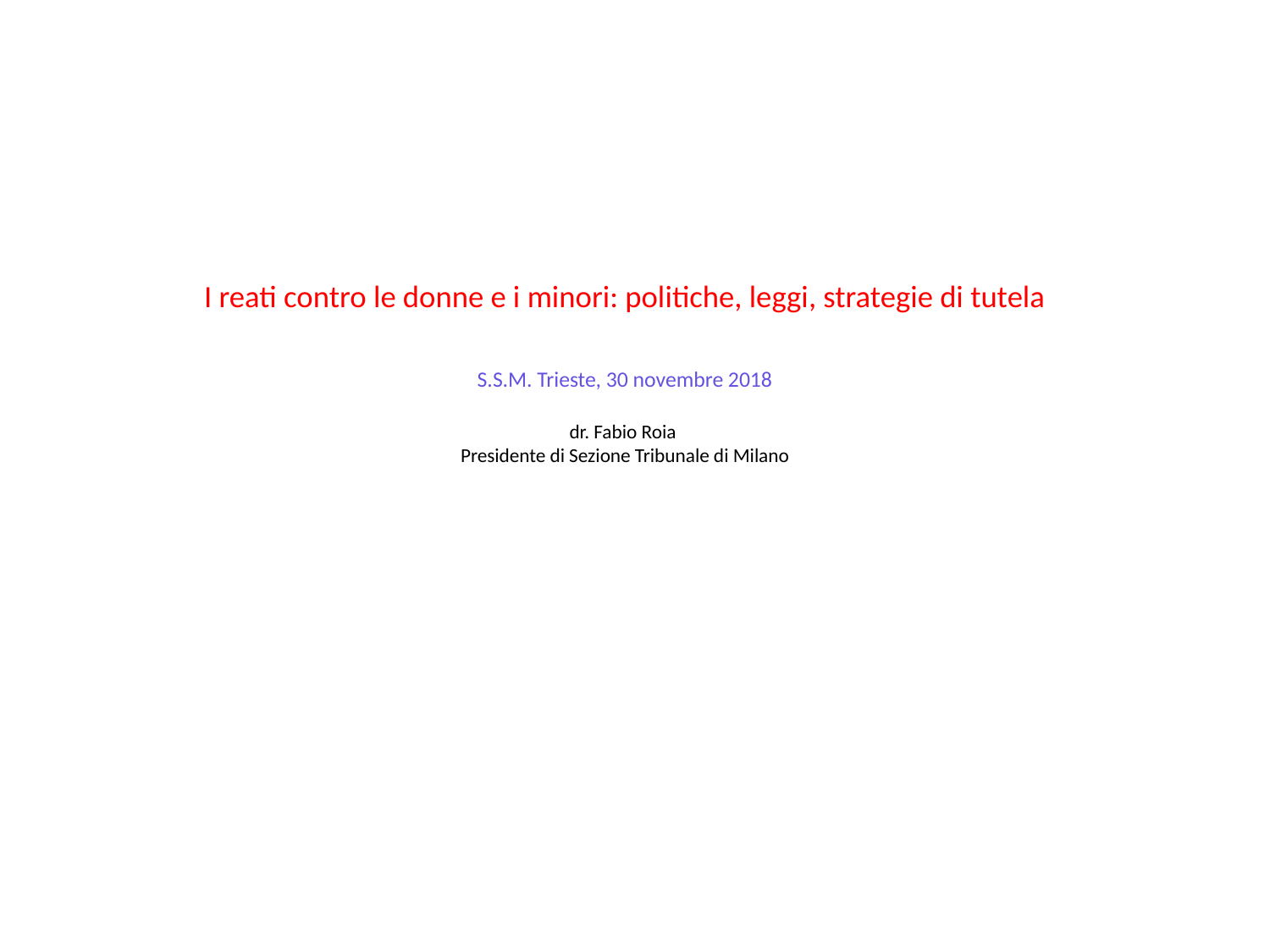

# I reati contro le donne e i minori: politiche, leggi, strategie di tutela S.S.M. Trieste, 30 novembre 2018 dr. Fabio Roia Presidente di Sezione Tribunale di Milano